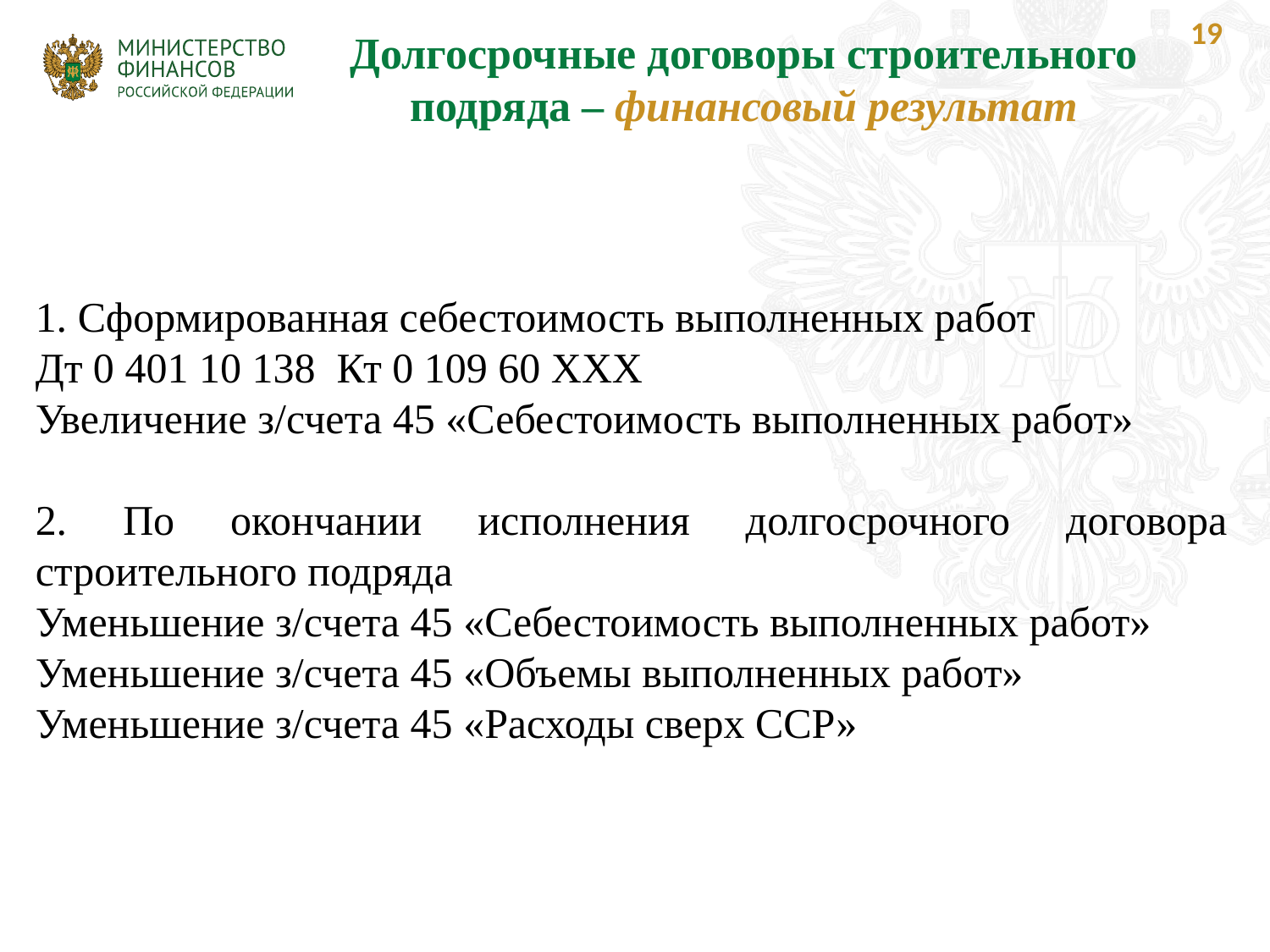

19
Долгосрочные договоры строительного подряда – финансовый результат

1. Сформированная себестоимость выполненных работ
Дт 0 401 10 138  Кт 0 109 60 ХХХ
Увеличение з/счета 45 «Себестоимость выполненных работ»

2. По окончании исполнения долгосрочного договора строительного подряда
Уменьшение з/счета 45 «Себестоимость выполненных работ»
Уменьшение з/счета 45 «Объемы выполненных работ»
Уменьшение з/счета 45 «Расходы сверх ССР»